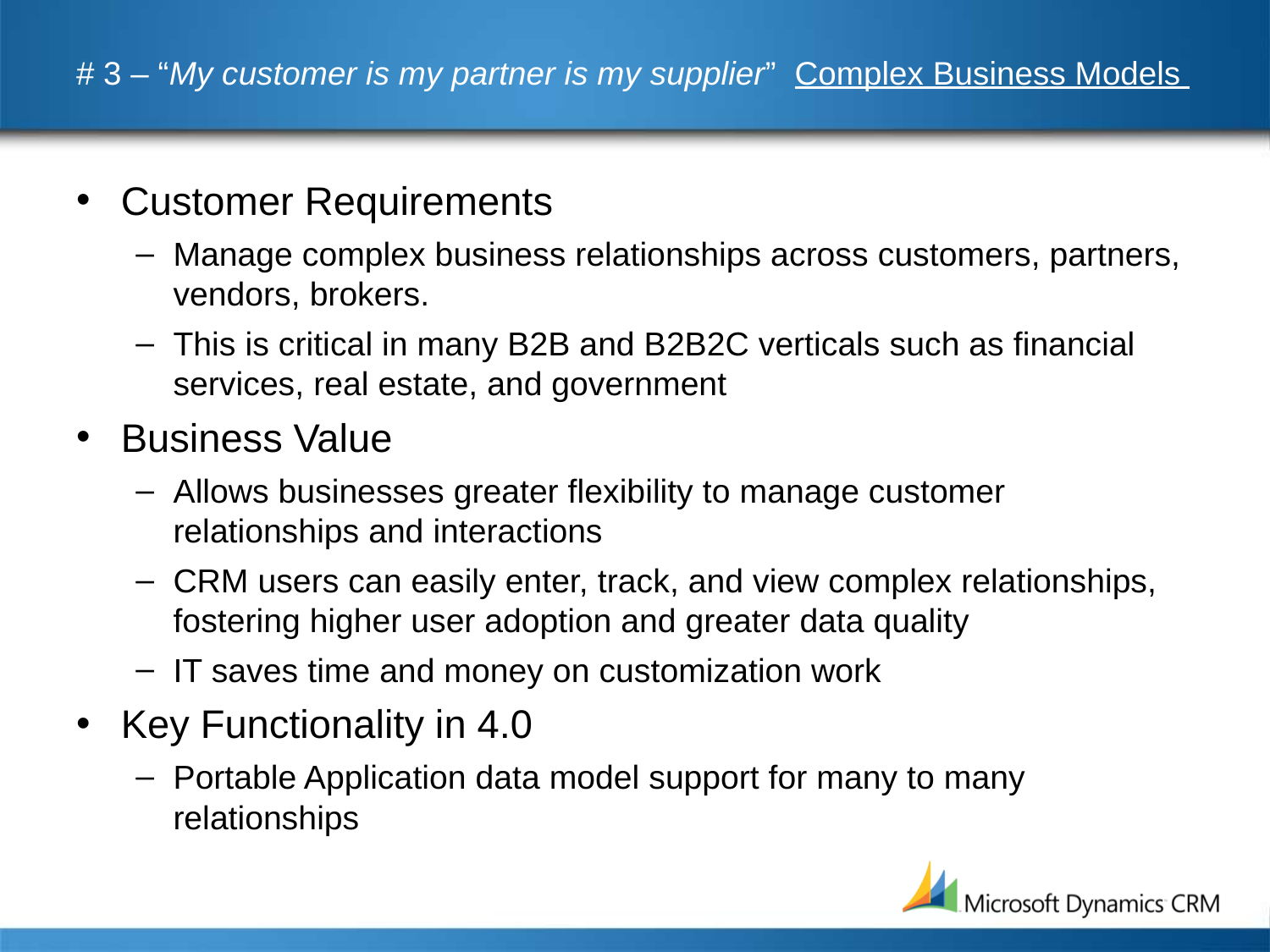

# # 3 – “My customer is my partner is my supplier”  Complex Business Models
Customer Requirements
Manage complex business relationships across customers, partners, vendors, brokers.
This is critical in many B2B and B2B2C verticals such as financial services, real estate, and government
Business Value
Allows businesses greater flexibility to manage customer relationships and interactions
CRM users can easily enter, track, and view complex relationships, fostering higher user adoption and greater data quality
IT saves time and money on customization work
Key Functionality in 4.0
Portable Application data model support for many to many relationships